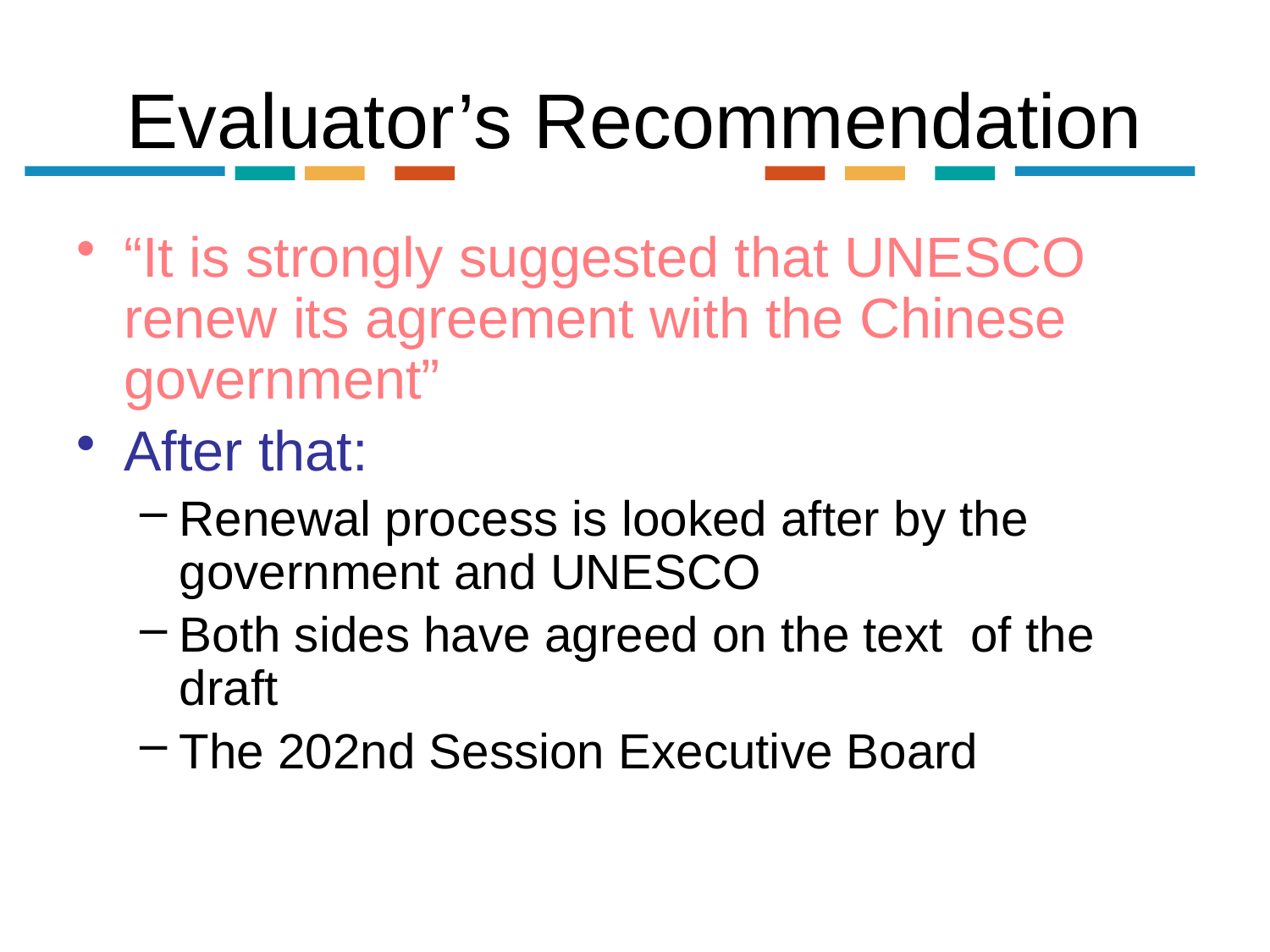

# Evaluator’s Recommendation

“It is strongly suggested that UNESCO renew its agreement with the Chinese government”
After that:
Renewal process is looked after by the government and UNESCO
Both sides have agreed on the text  of the draft
The 202nd Session Executive Board